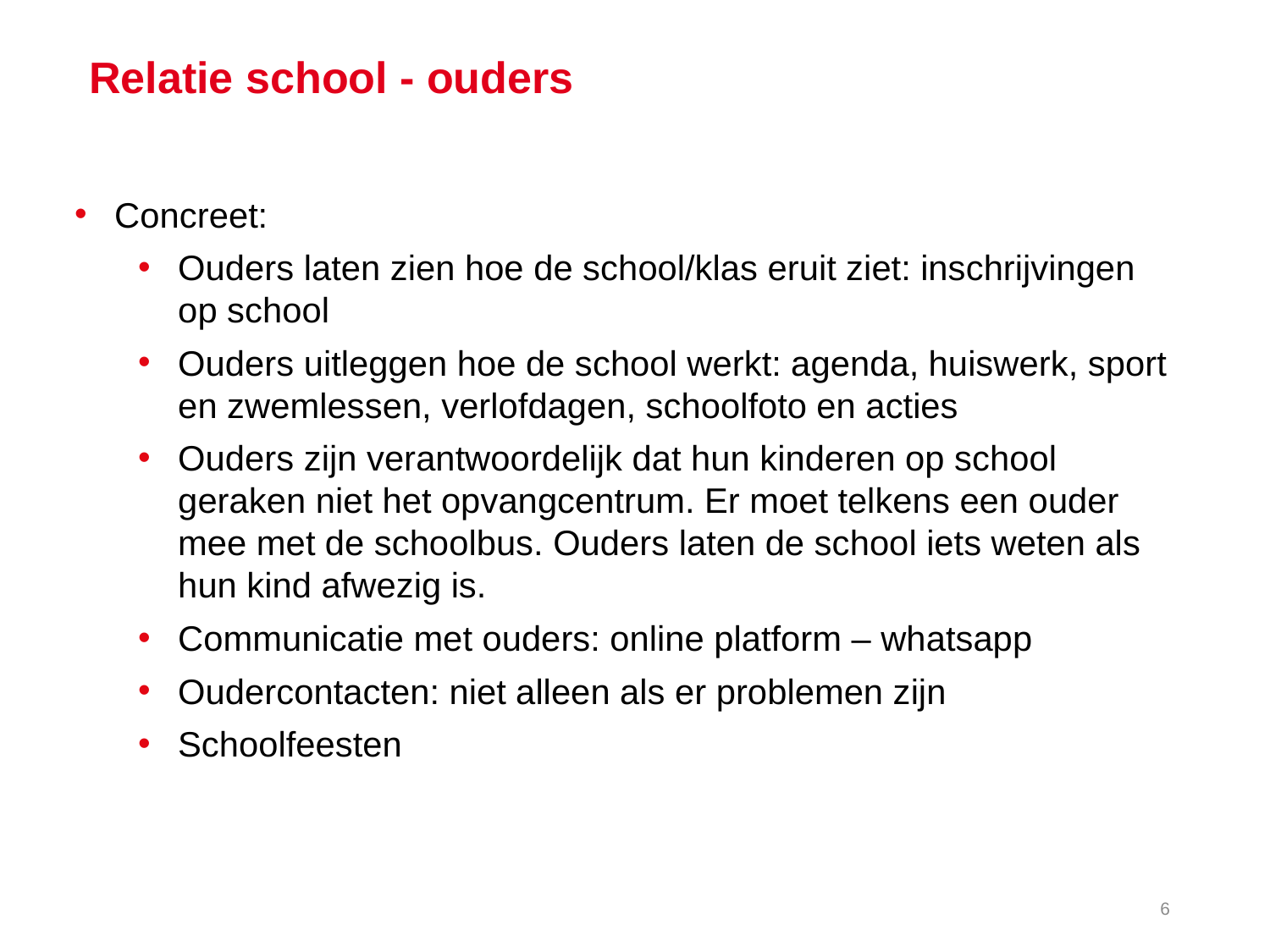

Relatie school - ouders

Concreet:
Ouders laten zien hoe de school/klas eruit ziet: inschrijvingen op school
Ouders uitleggen hoe de school werkt: agenda, huiswerk, sport en zwemlessen, verlofdagen, schoolfoto en acties
Ouders zijn verantwoordelijk dat hun kinderen op school geraken niet het opvangcentrum. Er moet telkens een ouder mee met de schoolbus. Ouders laten de school iets weten als hun kind afwezig is.
Communicatie met ouders: online platform – whatsapp
Oudercontacten: niet alleen als er problemen zijn
Schoolfeesten

6